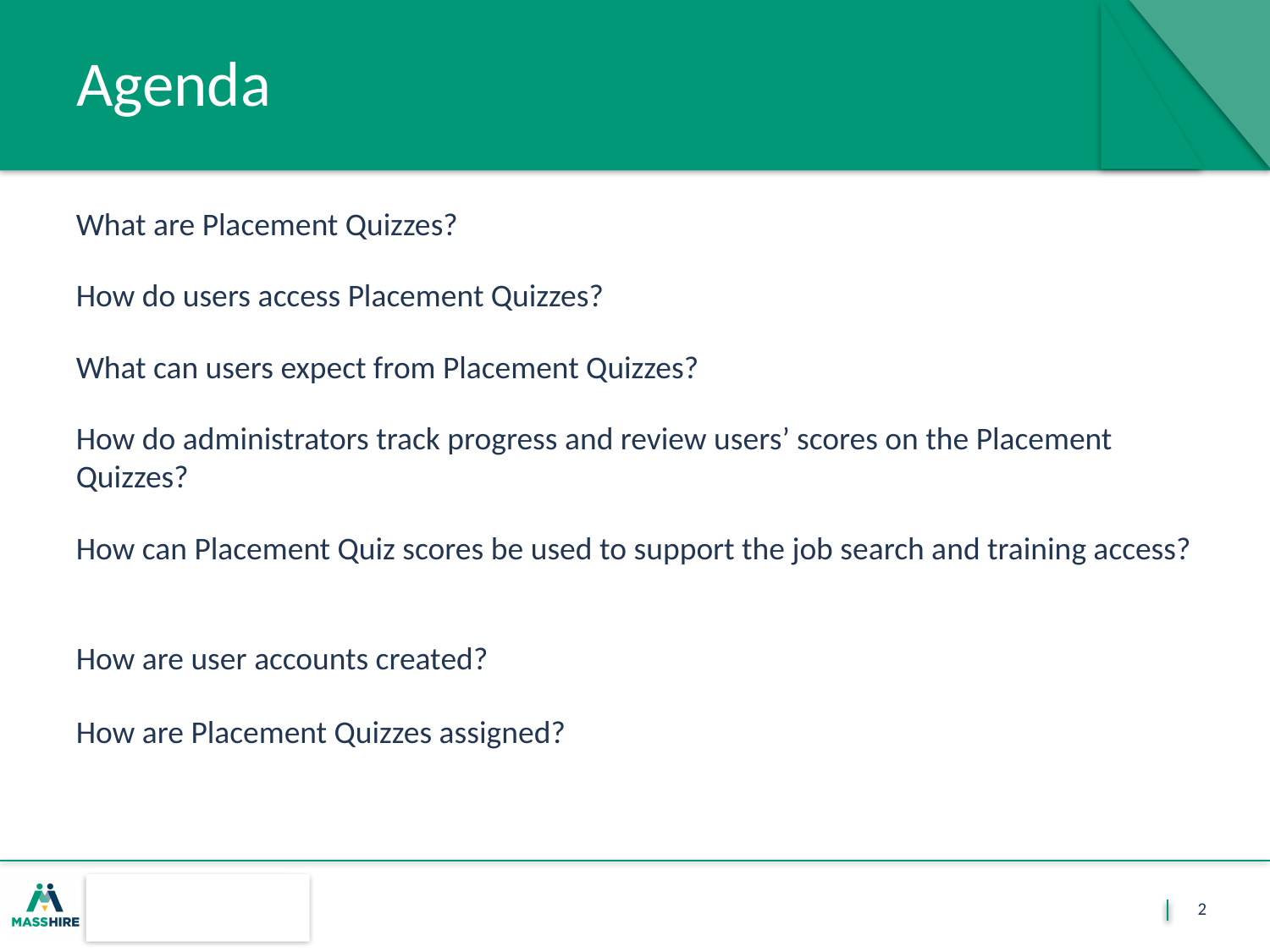

# Agenda
What are Placement Quizzes?
How do users access Placement Quizzes?
What can users expect from Placement Quizzes?
How do administrators track progress and review users’ scores on the Placement Quizzes?
How can Placement Quiz scores be used to support the job search and training access?
How are user accounts created?
How are Placement Quizzes assigned?
2